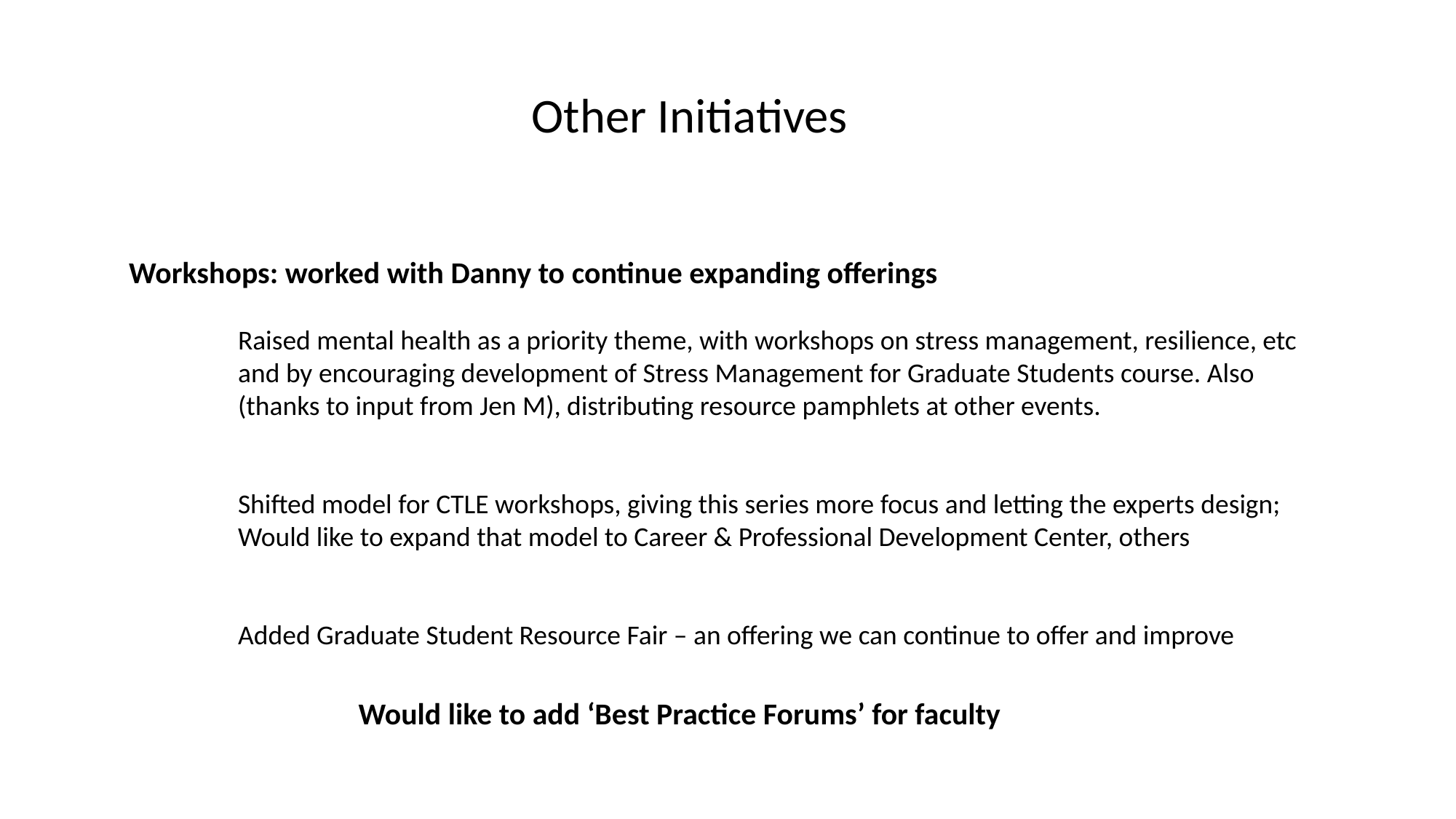

Other Initiatives
Workshops: worked with Danny to continue expanding offerings

	Raised mental health as a priority theme, with workshops on stress management, resilience, etc
	and by encouraging development of Stress Management for Graduate Students course. Also
	(thanks to input from Jen M), distributing resource pamphlets at other events.

	Shifted model for CTLE workshops, giving this series more focus and letting the experts design;
	Would like to expand that model to Career & Professional Development Center, others

	Added Graduate Student Resource Fair – an offering we can continue to offer and improve
Would like to add ‘Best Practice Forums’ for faculty